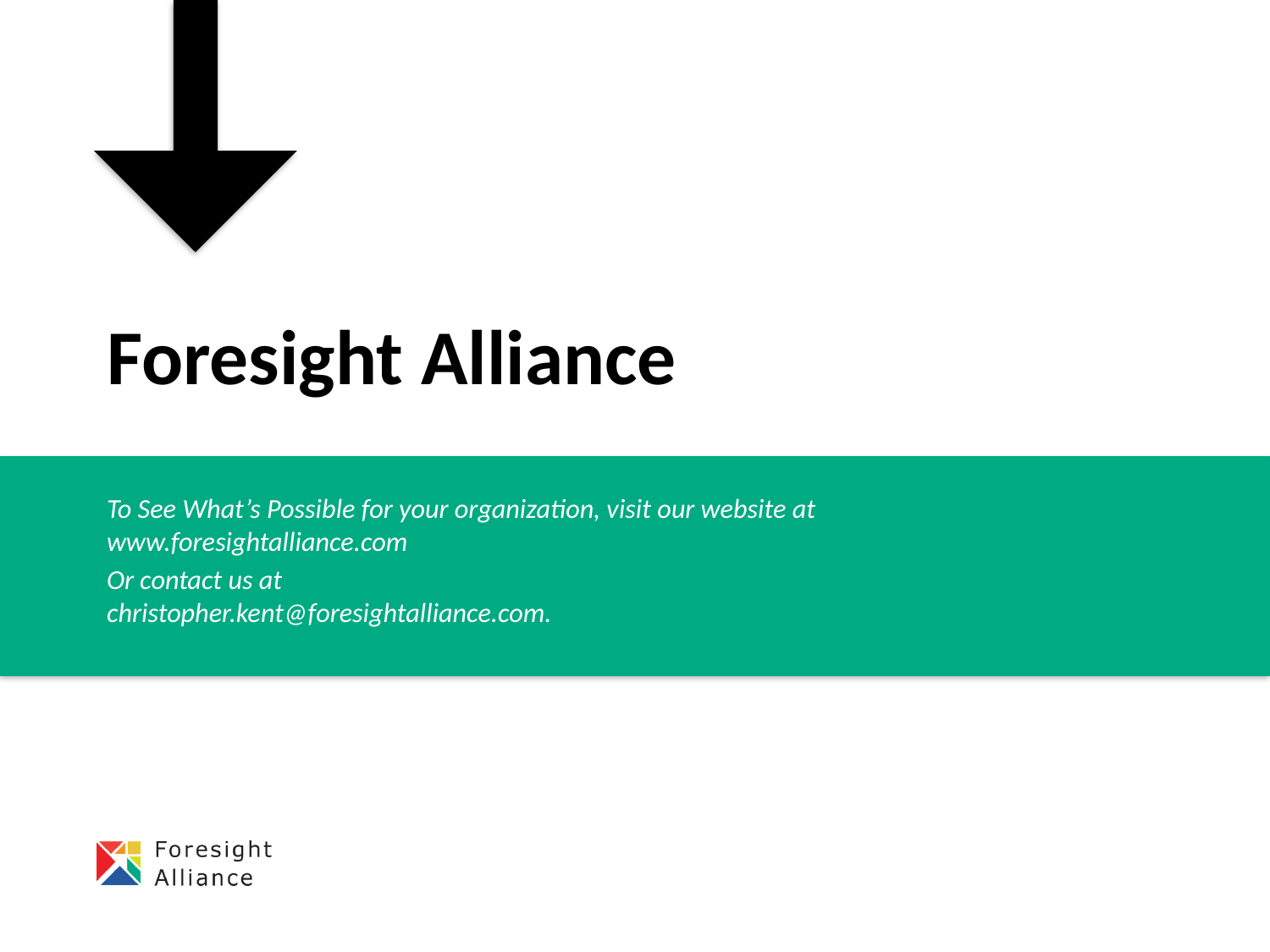

# Foresight Alliance
To See What’s Possible for your organization, visit our website at www.foresightalliance.com
Or contact us at
christopher.kent@foresightalliance.com.